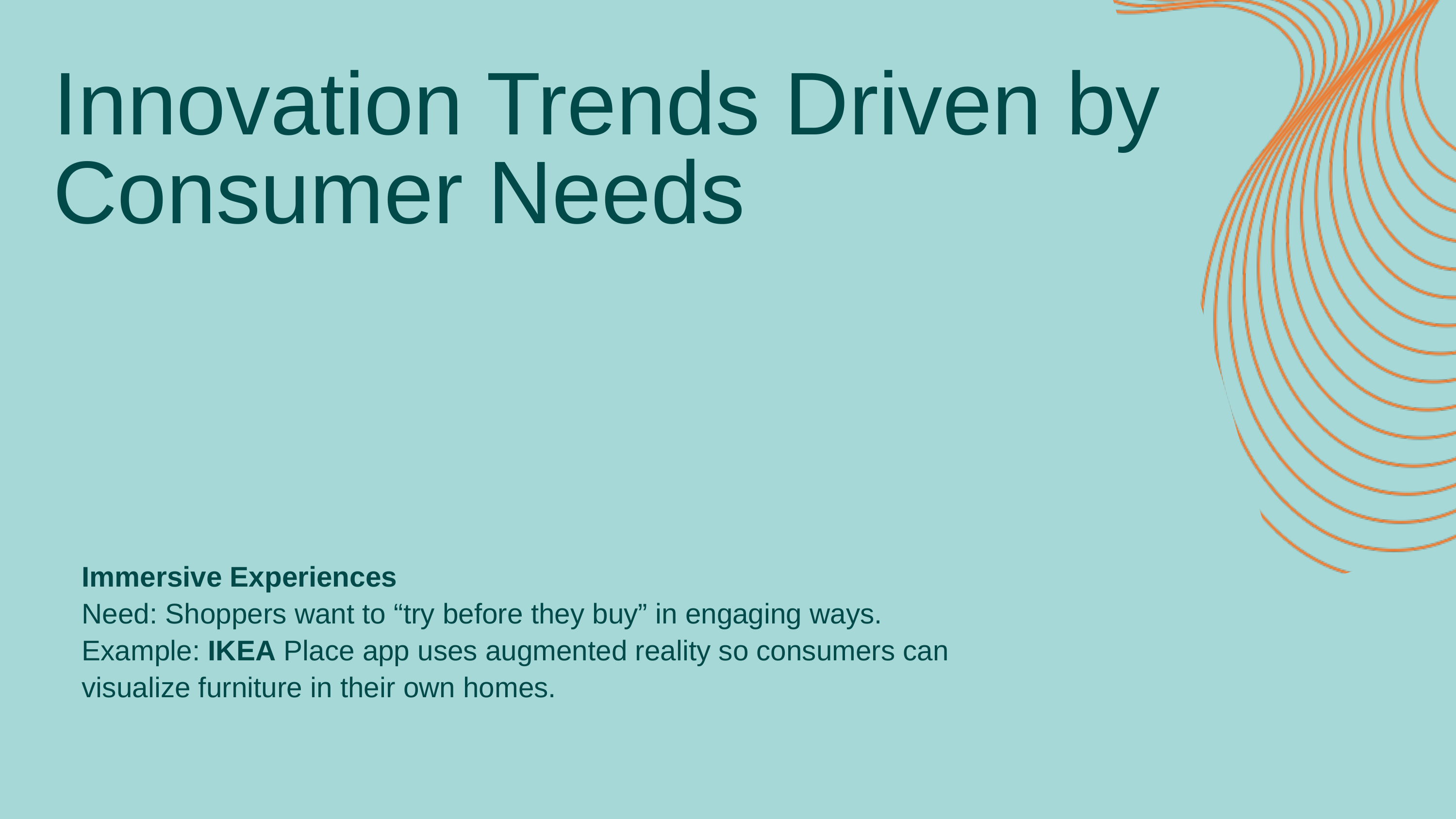

Innovation Trends Driven by Consumer Needs

Immersive Experiences
Need: Shoppers want to “try before they buy” in engaging ways.
Example: IKEA Place app uses augmented reality so consumers can visualize furniture in their own homes.